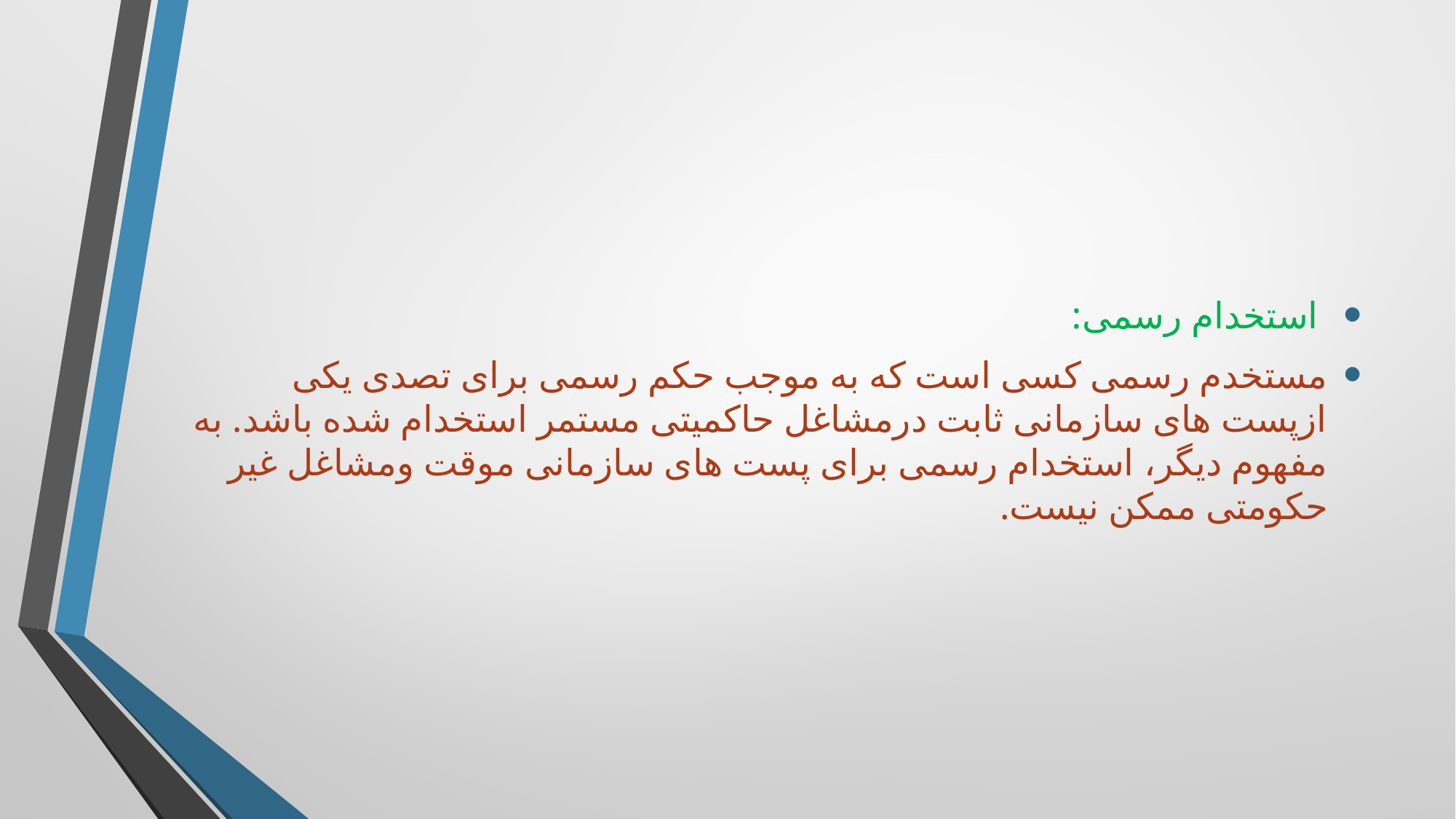

استخدام رسمی:
مستخدم رسمی کسی است که به موجب حکم رسمی برای تصدی یکی ازپست های سازمانی ثابت درمشاغل حاکمیتی مستمر استخدام شده باشد. به مفهوم دیگر، استخدام رسمی برای پست های سازمانی موقت ومشاغل غیر حکومتی ممکن نیست.
#